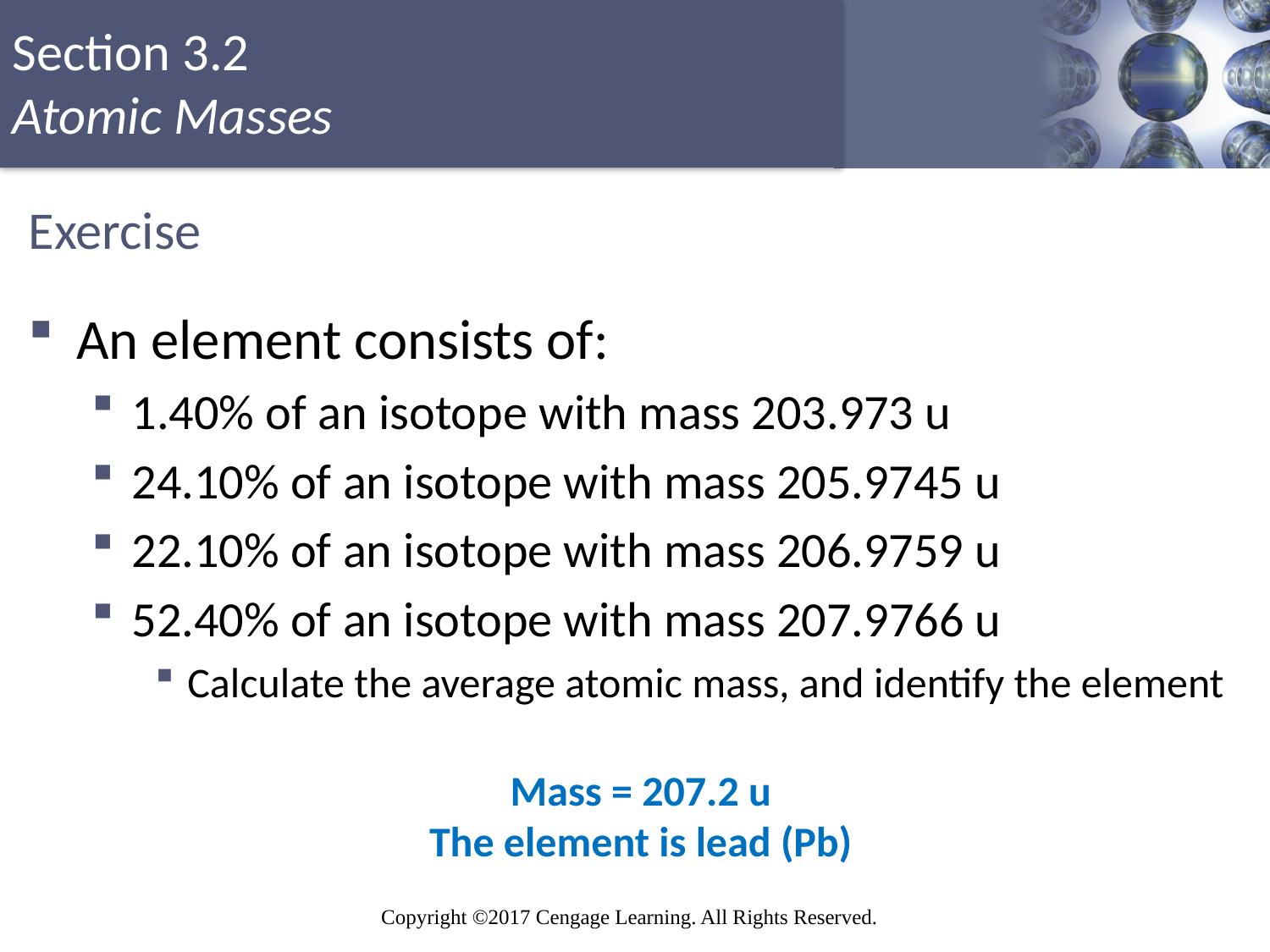

# Exercise
An element consists of:
1.40% of an isotope with mass 203.973 u
24.10% of an isotope with mass 205.9745 u
22.10% of an isotope with mass 206.9759 u
52.40% of an isotope with mass 207.9766 u
Calculate the average atomic mass, and identify the element
Mass = 207.2 u
The element is lead (Pb)
Copyright © Cengage Learning. All rights reserved
12